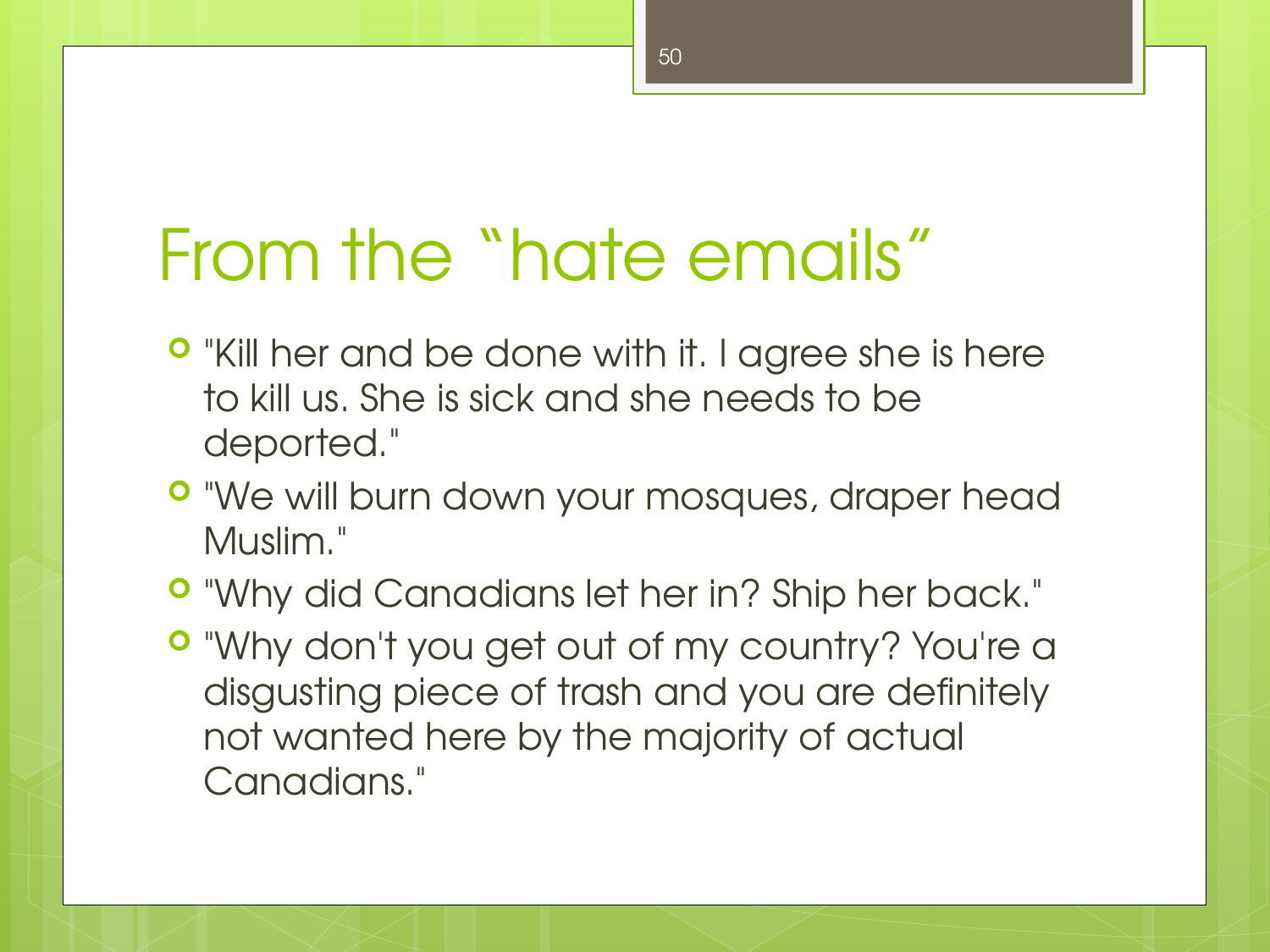

50
# From the “hate emails”
"Kill her and be done with it. I agree she is here to kill us. She is sick and she needs to be deported."
"We will burn down your mosques, draper head Muslim."
"Why did Canadians let her in? Ship her back."
"Why don't you get out of my country? You're a disgusting piece of trash and you are definitely not wanted here by the majority of actual Canadians."